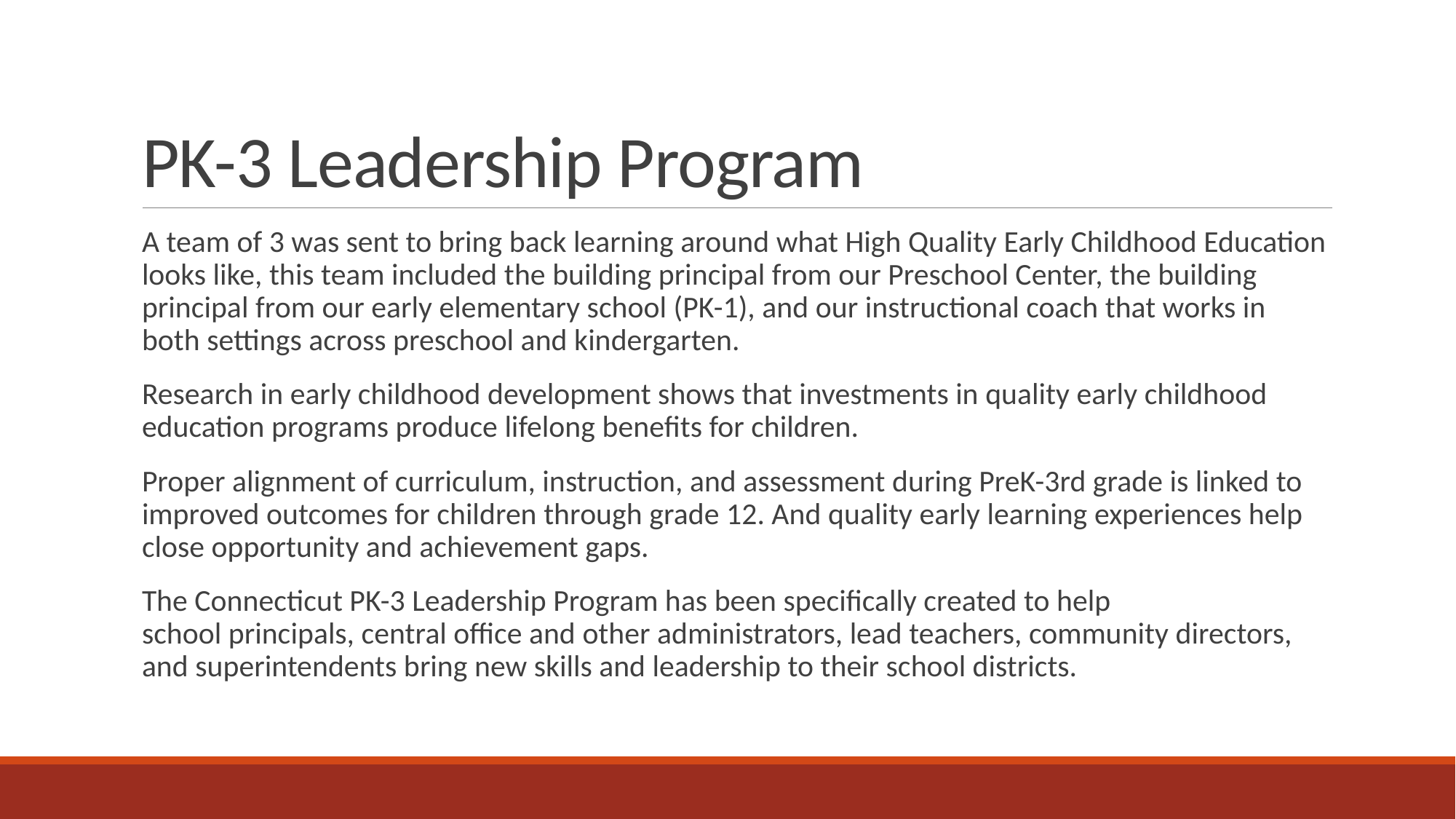

# PK-3 Leadership Program
A team of 3 was sent to bring back learning around what High Quality Early Childhood Education looks like, this team included the building principal from our Preschool Center, the building principal from our early elementary school (PK-1), and our instructional coach that works in both settings across preschool and kindergarten.
Research in early childhood development shows that investments in quality early childhood education programs produce lifelong benefits for children.
Proper alignment of curriculum, instruction, and assessment during PreK-3rd grade is linked to improved outcomes for children through grade 12. And quality early learning experiences help close opportunity and achievement gaps.
The Connecticut PK-3 Leadership Program has been specifically created to help
school principals, central office and other administrators, lead teachers, community directors, and superintendents bring new skills and leadership to their school districts.